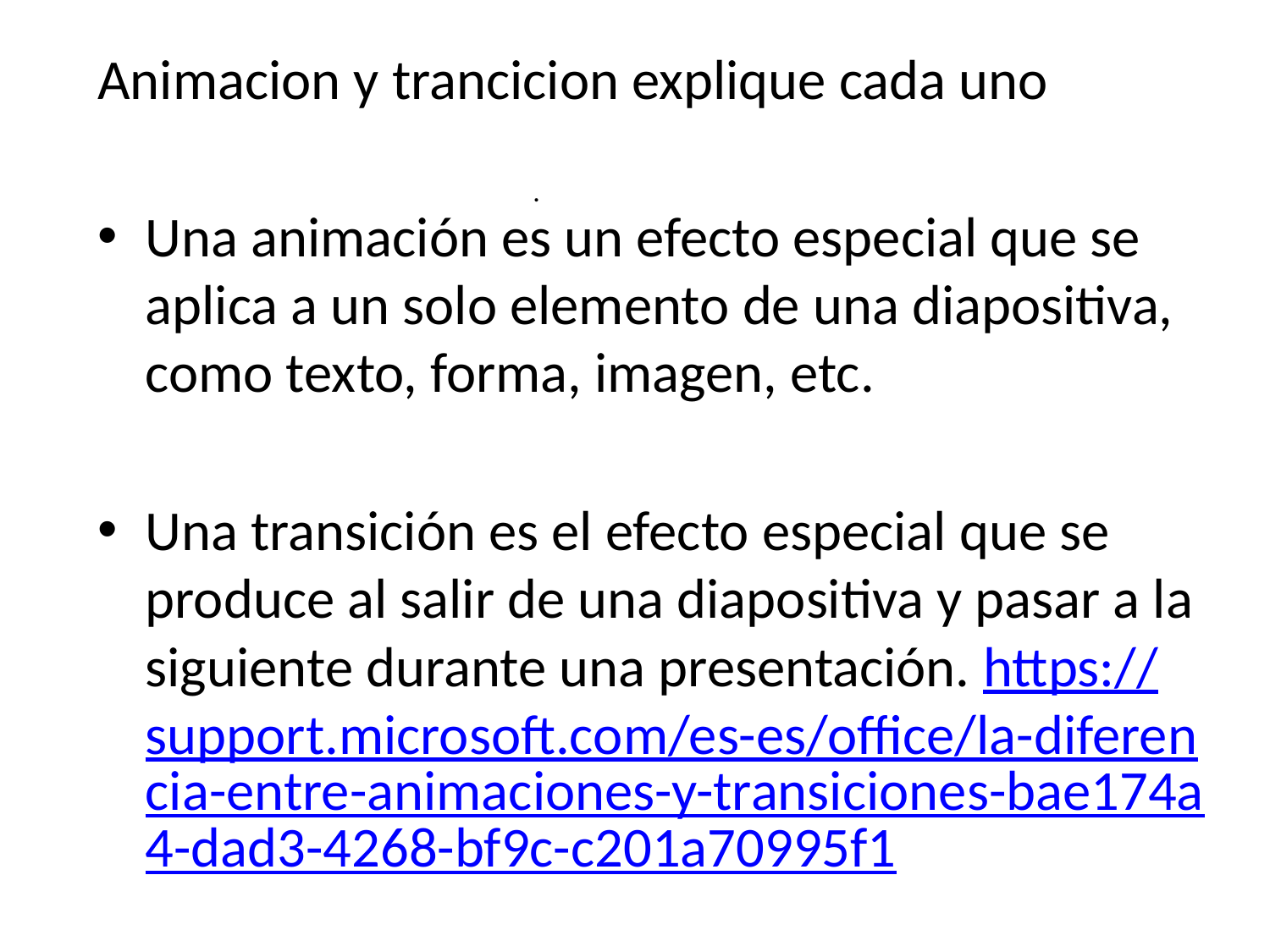

Animacion y trancicion explique cada uno

Una animación es un efecto especial que se aplica a un solo elemento de una diapositiva, como texto, forma, imagen, etc.

Una transición es el efecto especial que se produce al salir de una diapositiva y pasar a la siguiente durante una presentación. https://support.microsoft.com/es-es/office/la-diferencia-entre-animaciones-y-transiciones-bae174a4-dad3-4268-bf9c-c201a70995f1

# .